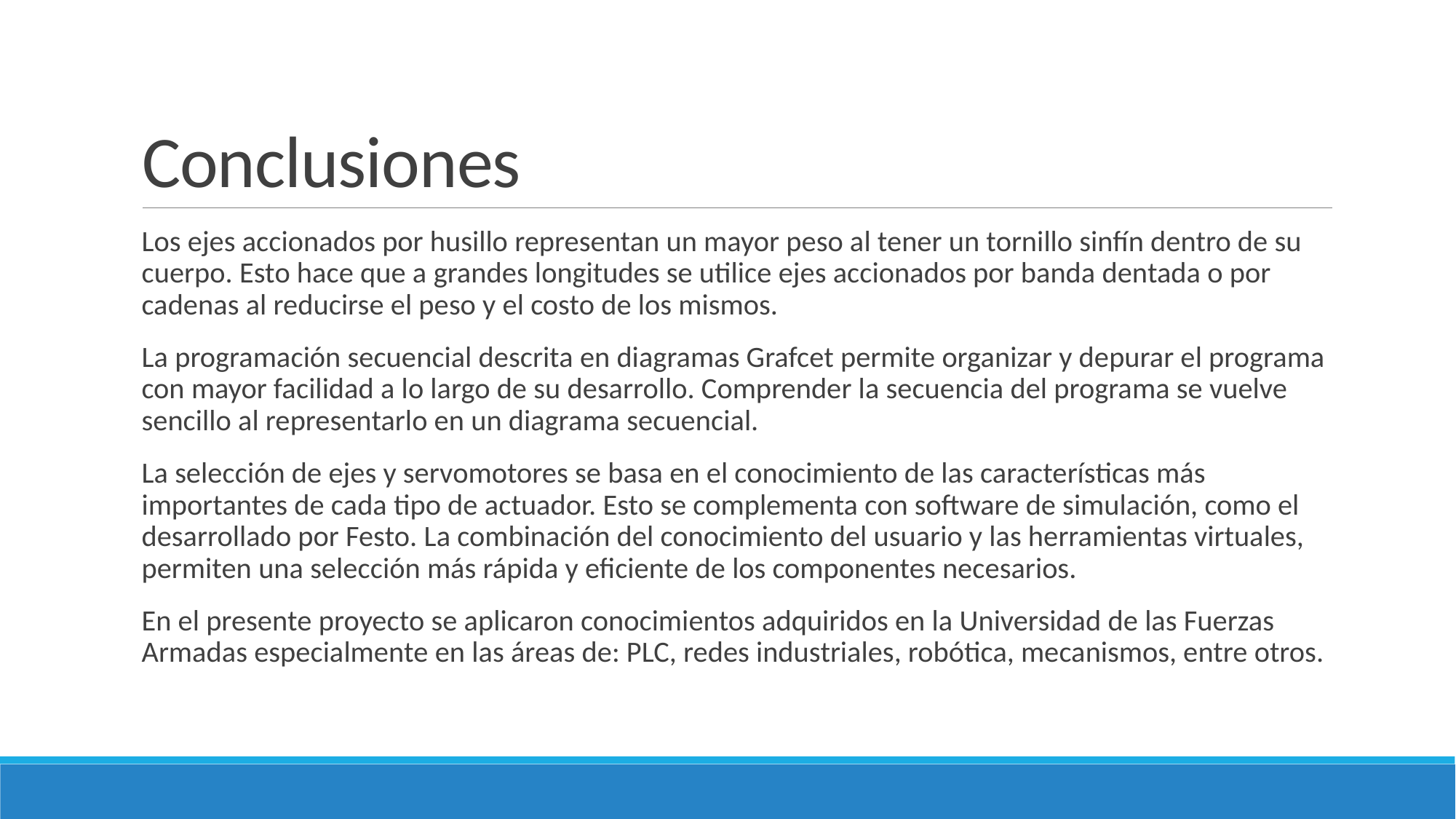

# Conclusiones
Los ejes accionados por husillo representan un mayor peso al tener un tornillo sinfín dentro de su cuerpo. Esto hace que a grandes longitudes se utilice ejes accionados por banda dentada o por cadenas al reducirse el peso y el costo de los mismos.
La programación secuencial descrita en diagramas Grafcet permite organizar y depurar el programa con mayor facilidad a lo largo de su desarrollo. Comprender la secuencia del programa se vuelve sencillo al representarlo en un diagrama secuencial.
La selección de ejes y servomotores se basa en el conocimiento de las características más importantes de cada tipo de actuador. Esto se complementa con software de simulación, como el desarrollado por Festo. La combinación del conocimiento del usuario y las herramientas virtuales, permiten una selección más rápida y eficiente de los componentes necesarios.
En el presente proyecto se aplicaron conocimientos adquiridos en la Universidad de las Fuerzas Armadas especialmente en las áreas de: PLC, redes industriales, robótica, mecanismos, entre otros.